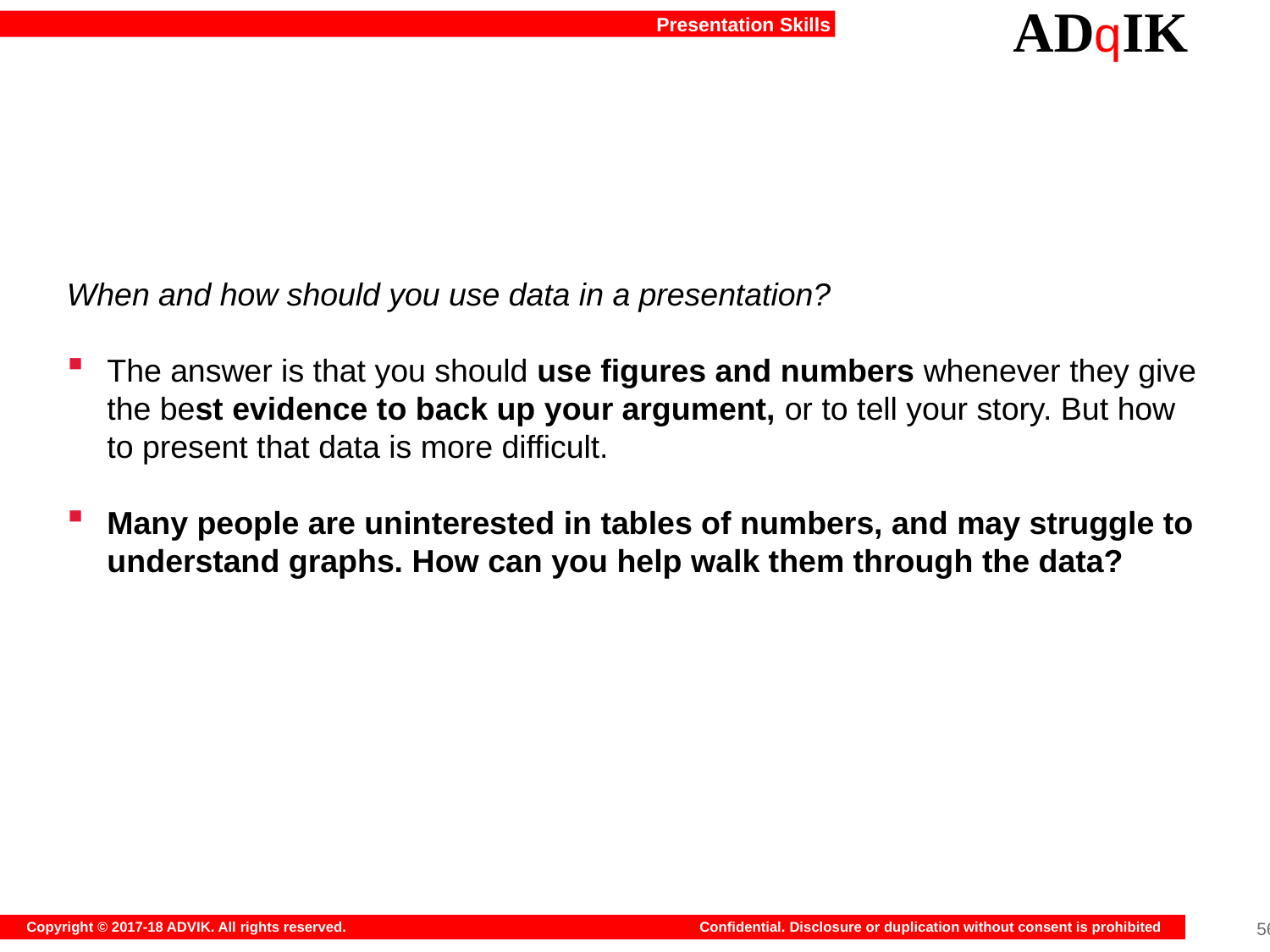

#

When and how should you use data in a presentation?

The answer is that you should use figures and numbers whenever they give the best evidence to back up your argument, or to tell your story. But how to present that data is more difficult.

Many people are uninterested in tables of numbers, and may struggle to understand graphs. How can you help walk them through the data?